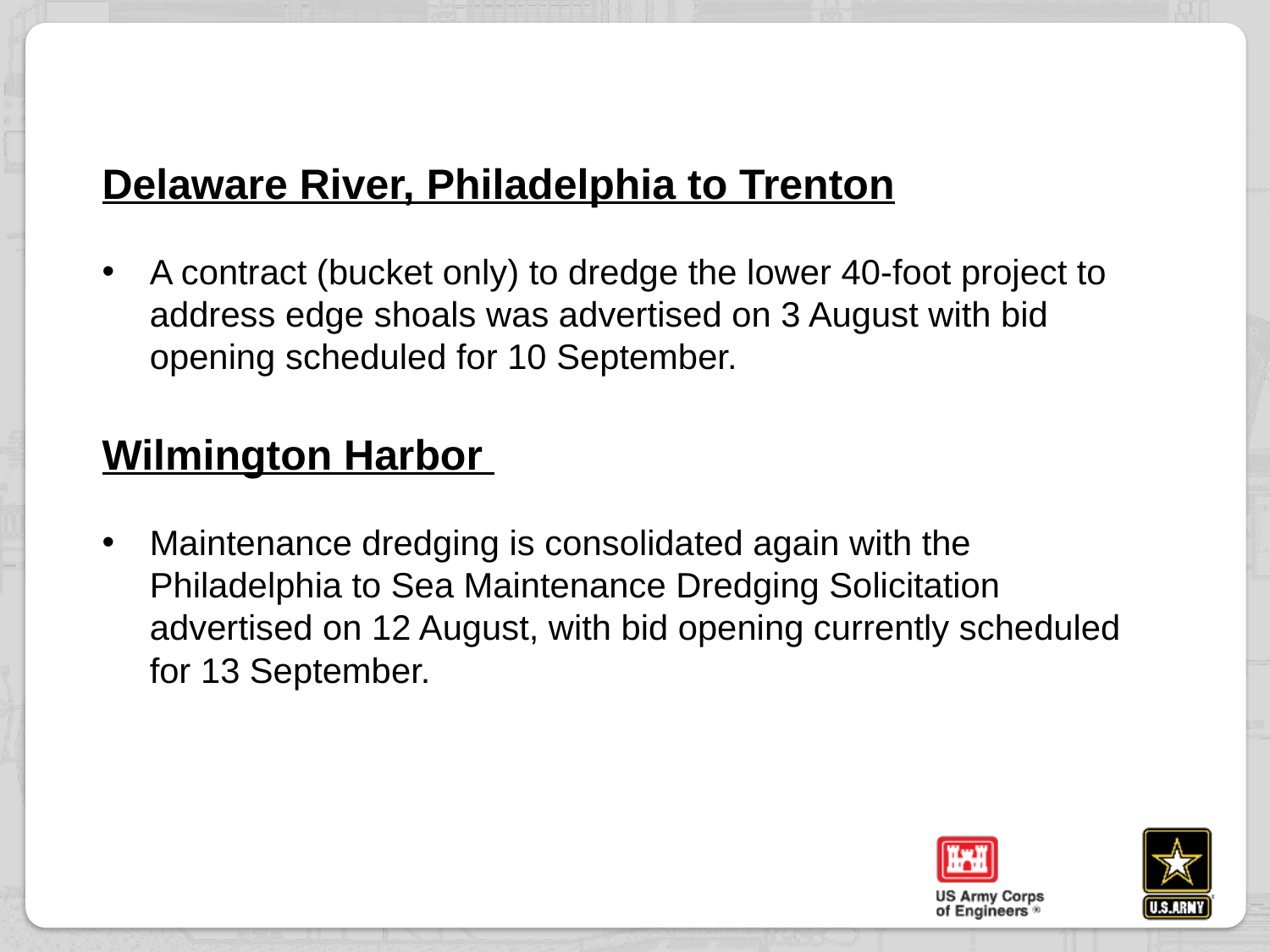

Delaware River, Philadelphia to Trenton

A contract (bucket only) to dredge the lower 40-foot project to address edge shoals was advertised on 3 August with bid opening scheduled for 10 September.

Wilmington Harbor

Maintenance dredging is consolidated again with the Philadelphia to Sea Maintenance Dredging Solicitation advertised on 12 August, with bid opening currently scheduled for 13 September.